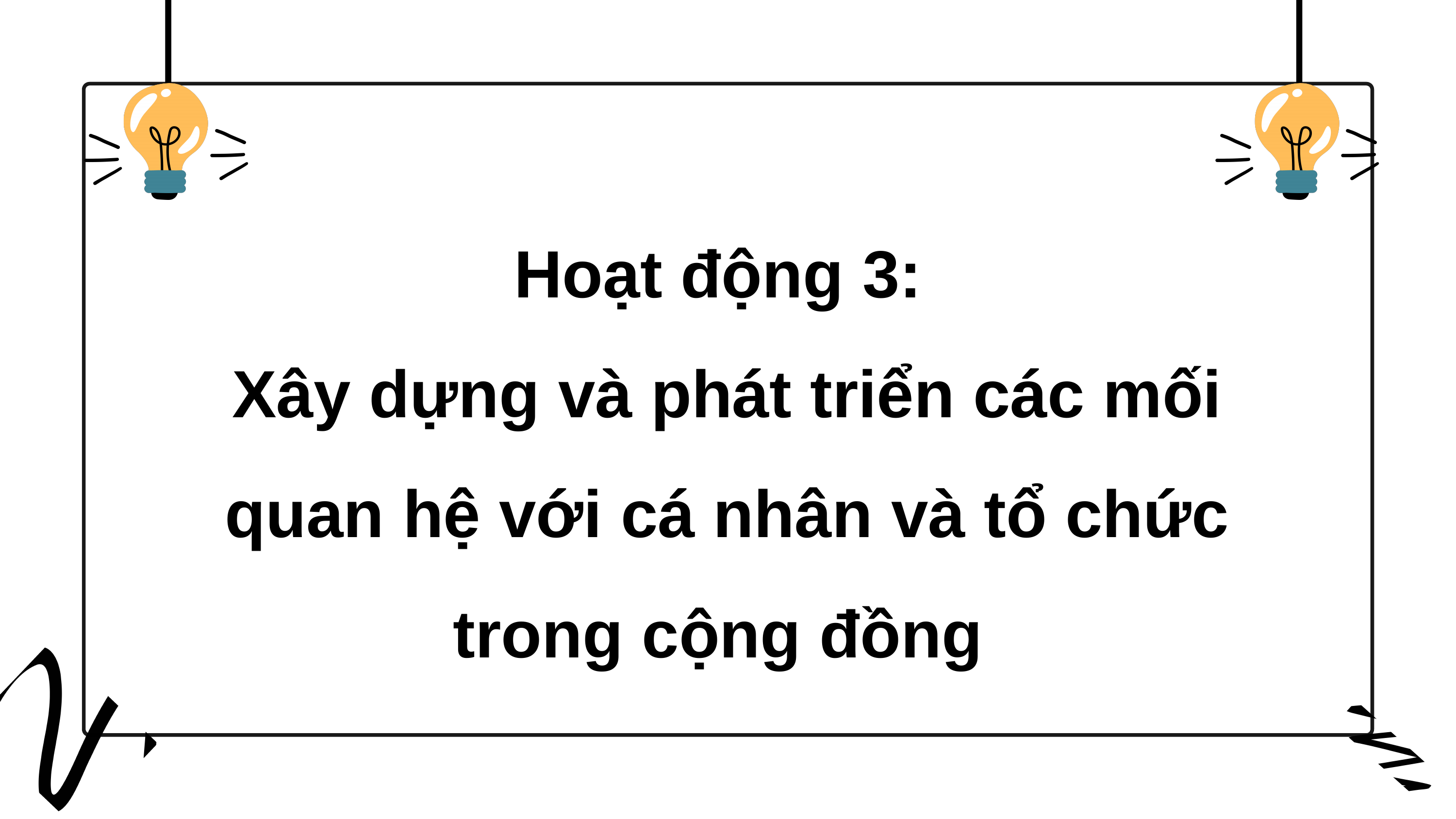

Hoạt động 3:
Xây dựng và phát triển các mối quan hệ với cá nhân và tổ chức trong cộng đồng